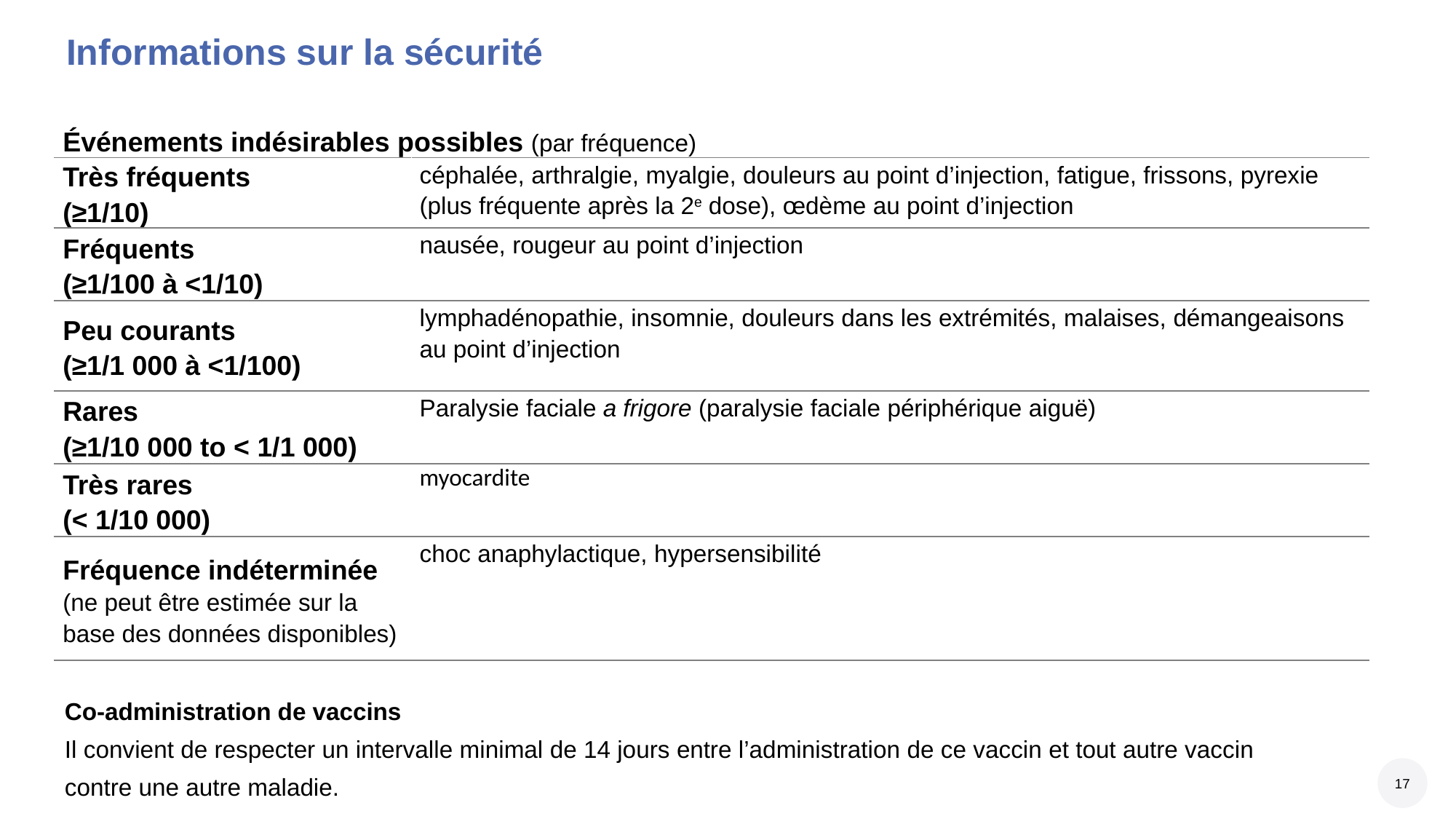

# Informations sur la sécurité
| Événements indésirables possibles (par fréquence) |  |
| --- | --- |
| Très fréquents (≥1/10) | céphalée, arthralgie, myalgie, douleurs au point d’injection, fatigue, frissons, pyrexie (plus fréquente après la 2e dose), œdème au point d’injection |
| Fréquents (≥1/100 à ˂1/10) | nausée, rougeur au point d’injection |
| Peu courants (≥1/1 000 à ˂1/100) | lymphadénopathie, insomnie, douleurs dans les extrémités, malaises, démangeaisons au point d’injection |
| Rares (≥1/10 000 to ˂ 1/1 000) | Paralysie faciale a frigore (paralysie faciale périphérique aiguë) |
| Très rares (< 1/10 000) | myocardite |
| Fréquence indéterminée (ne peut être estimée sur la base des données disponibles) | choc anaphylactique, hypersensibilité |
Co-administration de vaccins
Il convient de respecter un intervalle minimal de 14 jours entre l’administration de ce vaccin et tout autre vaccin
contre une autre maladie.